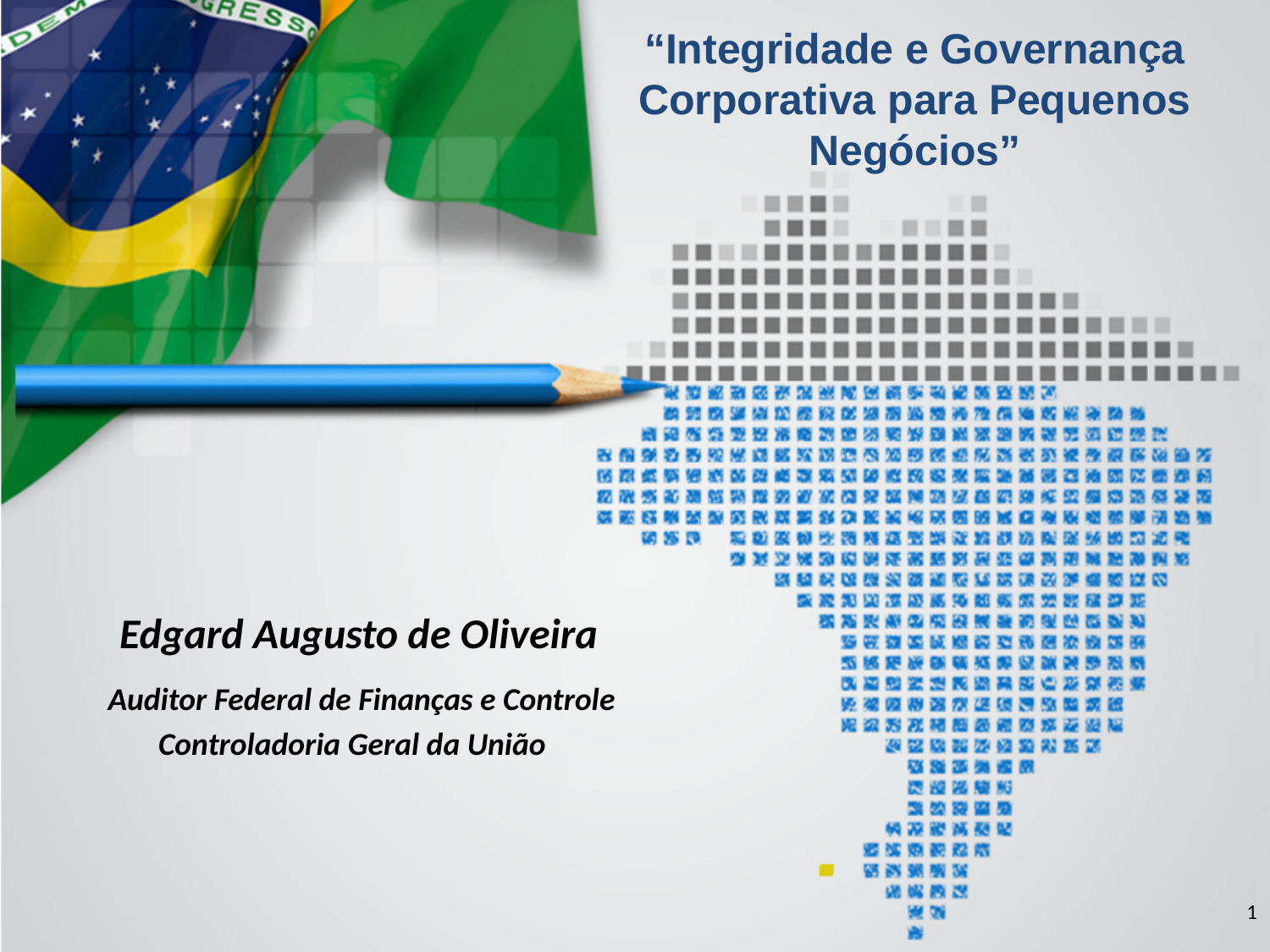

“Integridade e Governança Corporativa para Pequenos Negócios”
 Edgard Augusto de Oliveira
  Auditor Federal de Finanças e Controle
Controladoria Geral da União

1